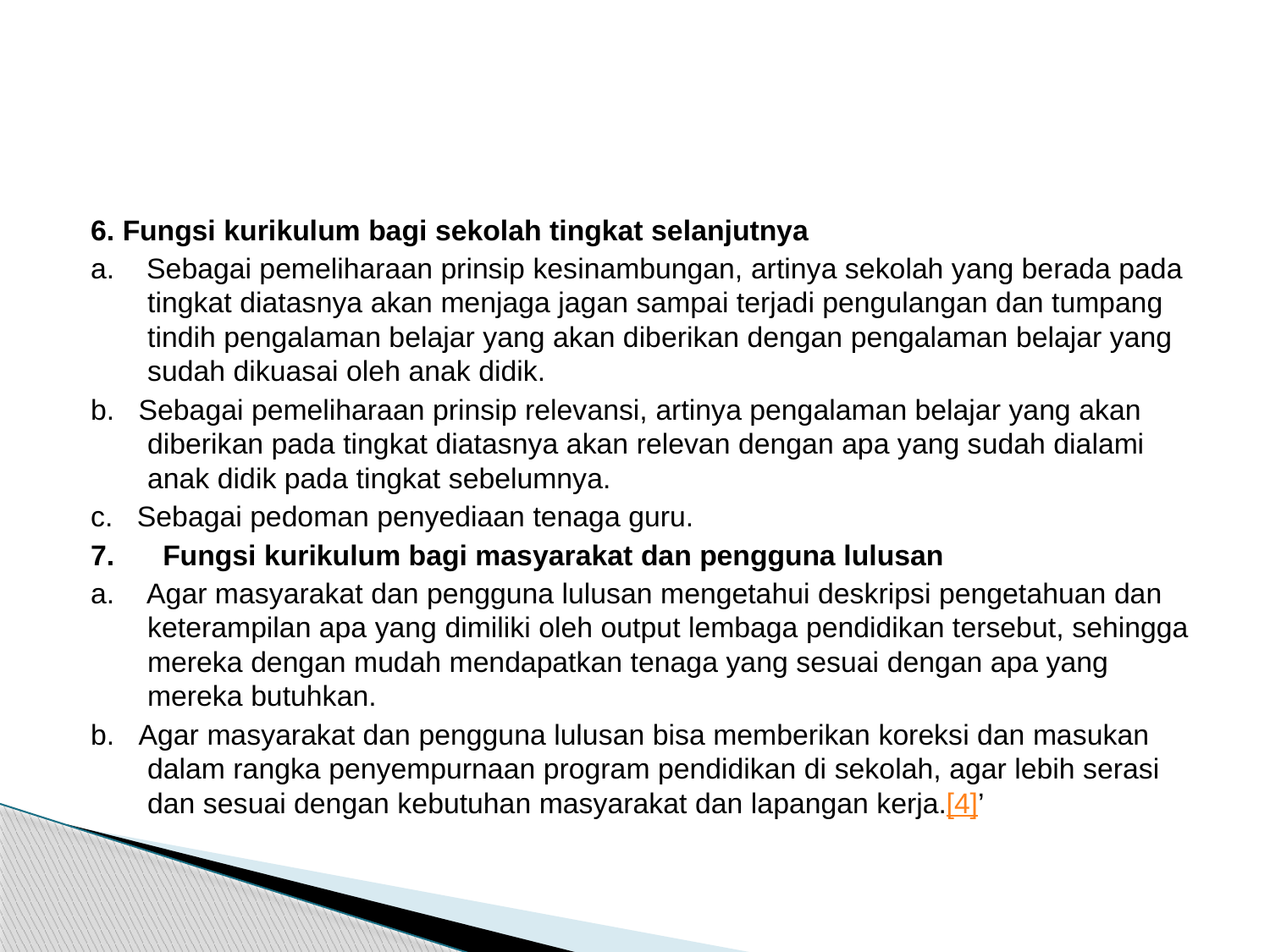

#
6. Fungsi kurikulum bagi sekolah tingkat selanjutnya
a.    Sebagai pemeliharaan prinsip kesinambungan, artinya sekolah yang berada pada tingkat diatasnya akan menjaga jagan sampai terjadi pengulangan dan tumpang tindih pengalaman belajar yang akan diberikan dengan pengalaman belajar yang sudah dikuasai oleh anak didik.
b.   Sebagai pemeliharaan prinsip relevansi, artinya pengalaman belajar yang akan diberikan pada tingkat diatasnya akan relevan dengan apa yang sudah dialami anak didik pada tingkat sebelumnya.
c.   Sebagai pedoman penyediaan tenaga guru.
7.      Fungsi kurikulum bagi masyarakat dan pengguna lulusan
a.    Agar masyarakat dan pengguna lulusan mengetahui deskripsi pengetahuan dan keterampilan apa yang dimiliki oleh output lembaga pendidikan tersebut, sehingga mereka dengan mudah mendapatkan tenaga yang sesuai dengan apa yang mereka butuhkan.
b.   Agar masyarakat dan pengguna lulusan bisa memberikan koreksi dan masukan dalam rangka penyempurnaan program pendidikan di sekolah, agar lebih serasi dan sesuai dengan kebutuhan masyarakat dan lapangan kerja.[4]’